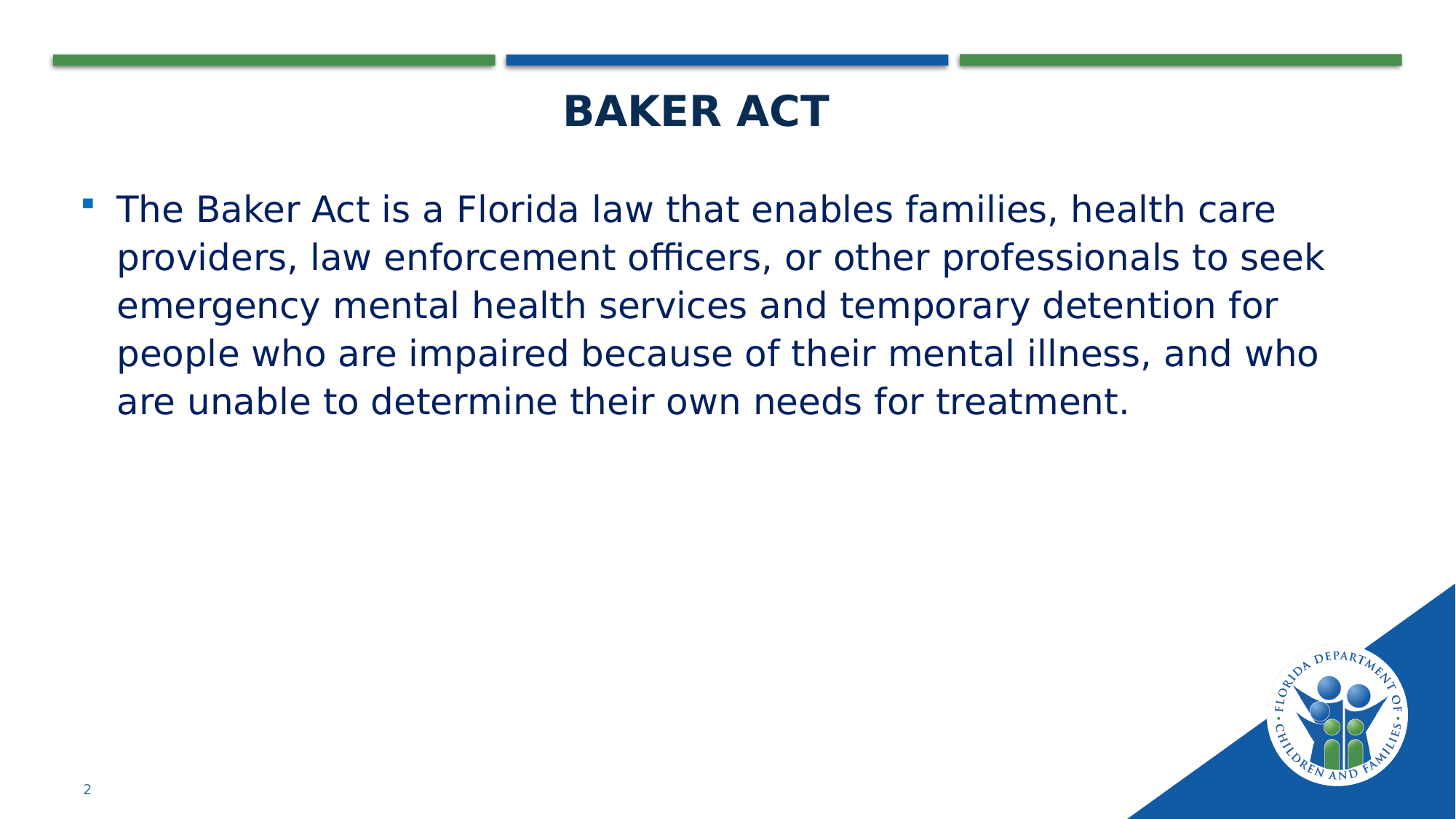

# BaKER ACT
The Baker Act is a Florida law that enables families, health care providers, law enforcement officers, or other professionals to seek emergency mental health services and temporary detention for people who are impaired because of their mental illness, and who are unable to determine their own needs for treatment.

2